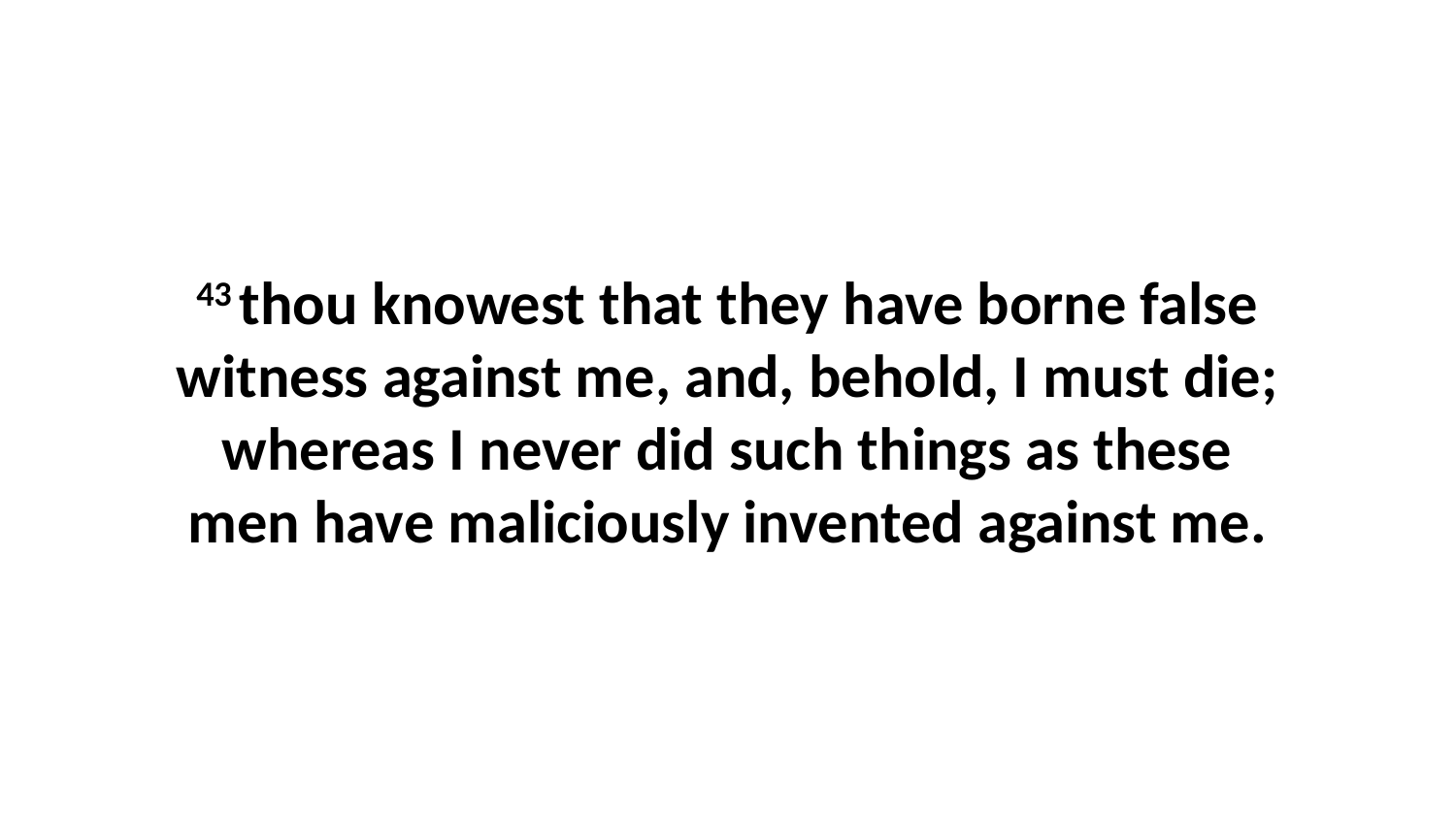

43 thou knowest that they have borne false witness against me, and, behold, I must die; whereas I never did such things as these men have maliciously invented against me.